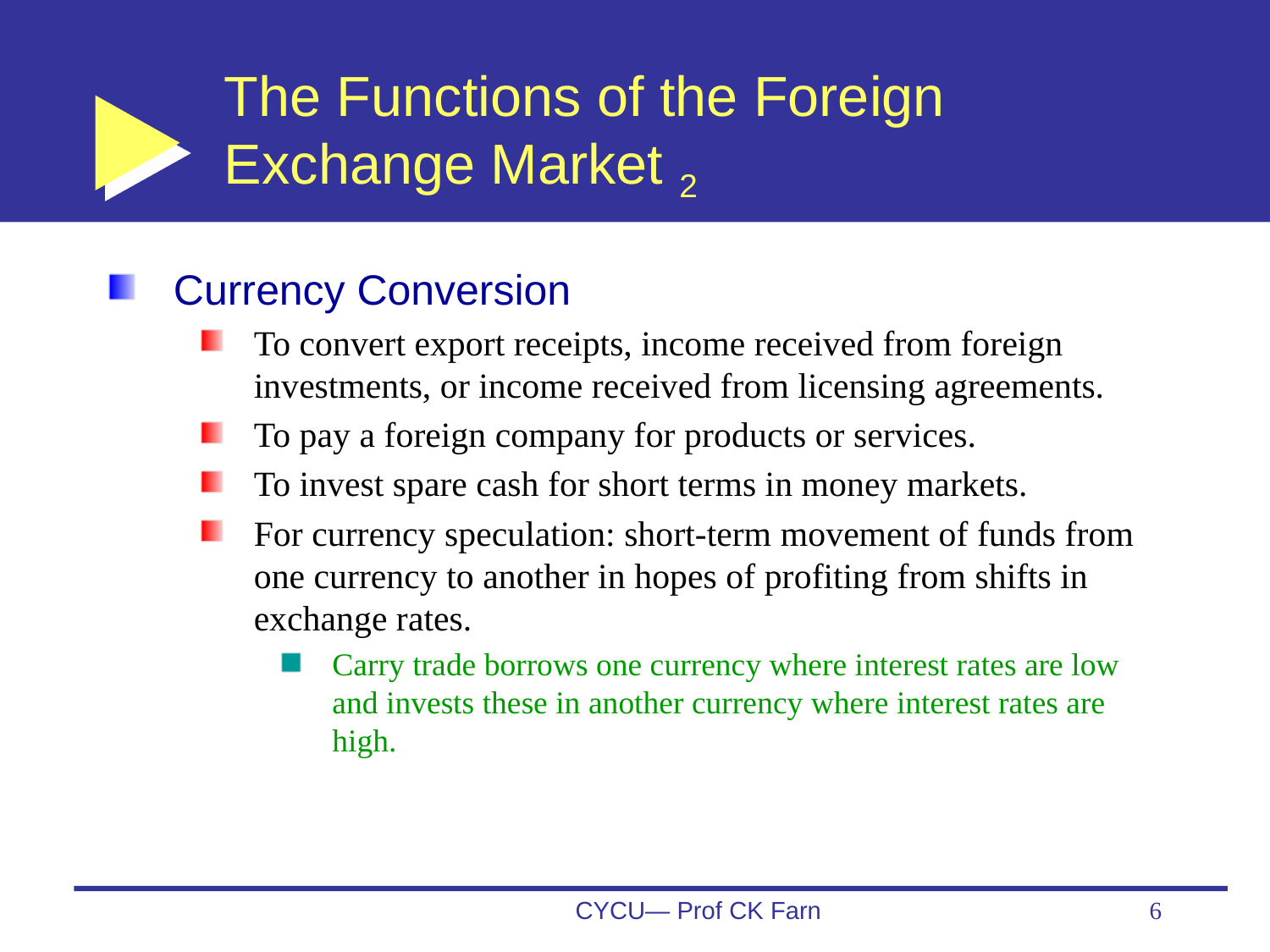

# The Functions of the Foreign Exchange Market 2
Currency Conversion
To convert export receipts, income received from foreign investments, or income received from licensing agreements.
To pay a foreign company for products or services.
To invest spare cash for short terms in money markets.
For currency speculation: short-term movement of funds from one currency to another in hopes of profiting from shifts in exchange rates.
Carry trade borrows one currency where interest rates are low and invests these in another currency where interest rates are high.
CYCU— Prof CK Farn
6